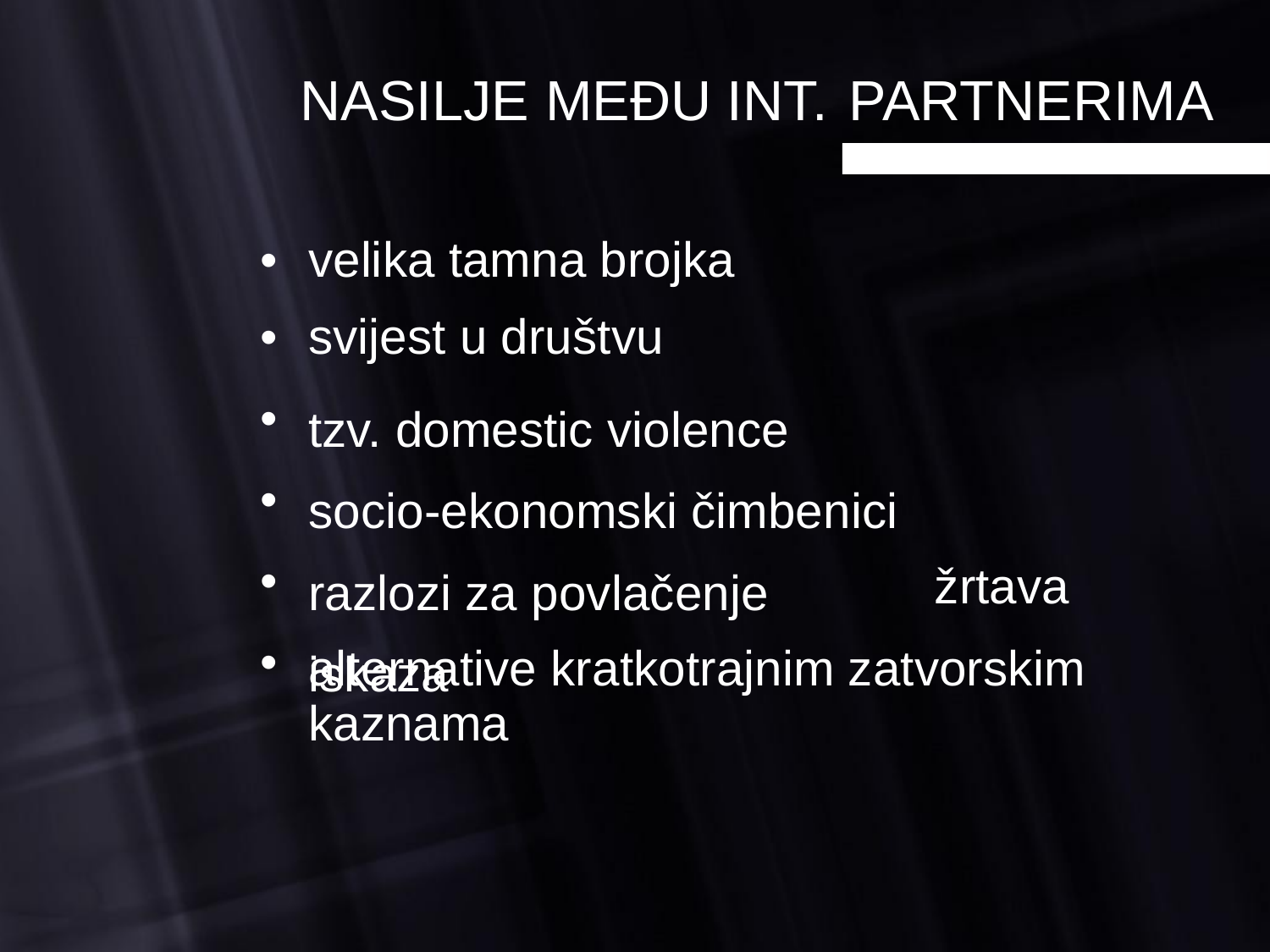

NASILJE MEĐU INT.
PARTNERIMA

•
•
•
•
•
•
velika tamna brojka
svijest u društvu
tzv. domestic violence socio-ekonomski čimbenici razlozi za povlačenje iskaza
žrtava
alternative kratkotrajnim zatvorskim
kaznama